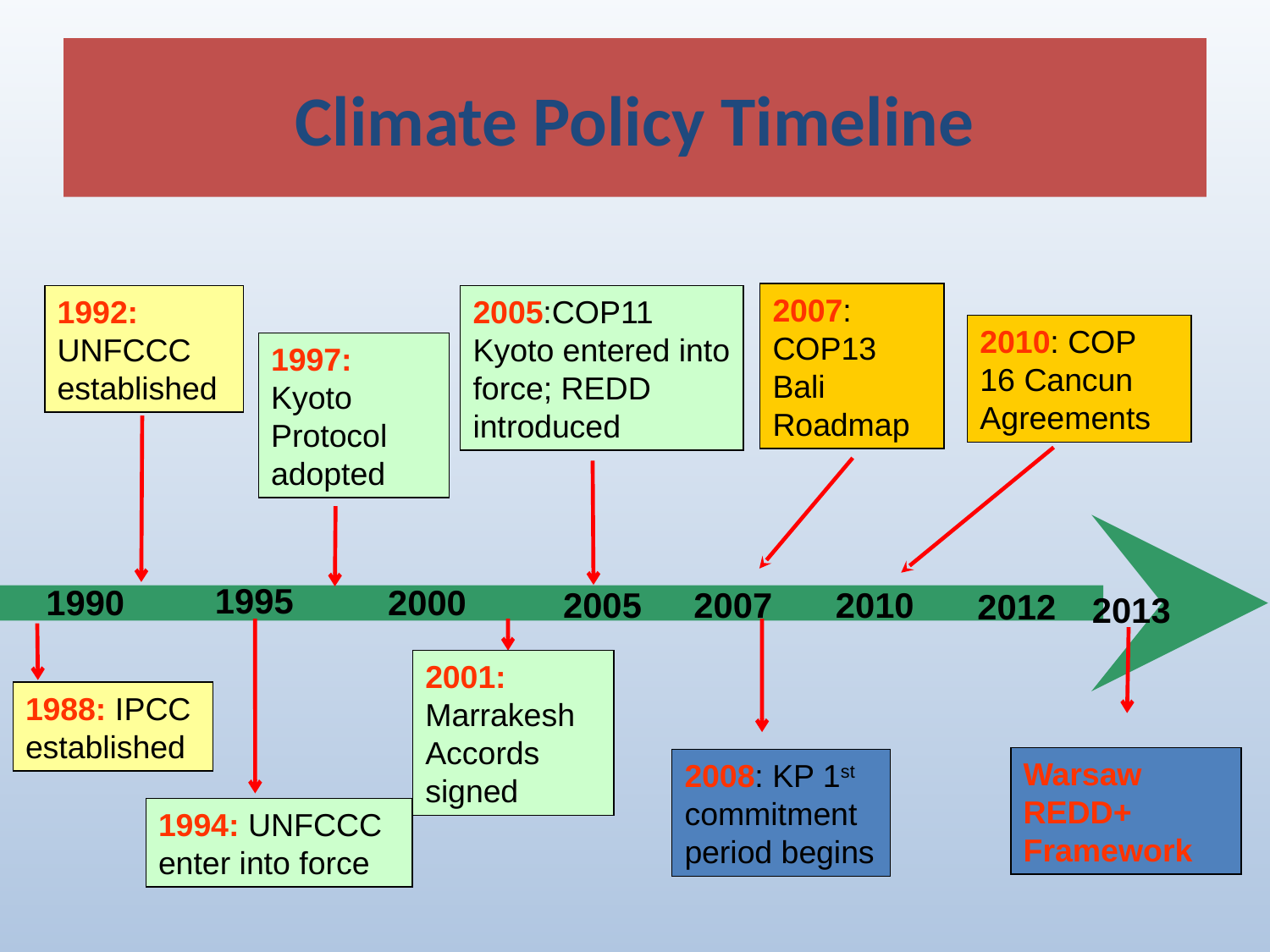

# Climate Policy Timeline
2007: COP13 Bali Roadmap

1992: UNFCCC established

1988: IPCC established
2005:COP11 Kyoto entered into force; REDD introduced
1997: Kyoto Protocol adopted

2001: Marrakesh Accords signed
1994: UNFCCC enter into force
2010: COP 16 Cancun Agreements

1995
1990
2000
2005
2010

2007
2012
2013

Warsaw REDD+ Framework
2008: KP 1st commitment period begins